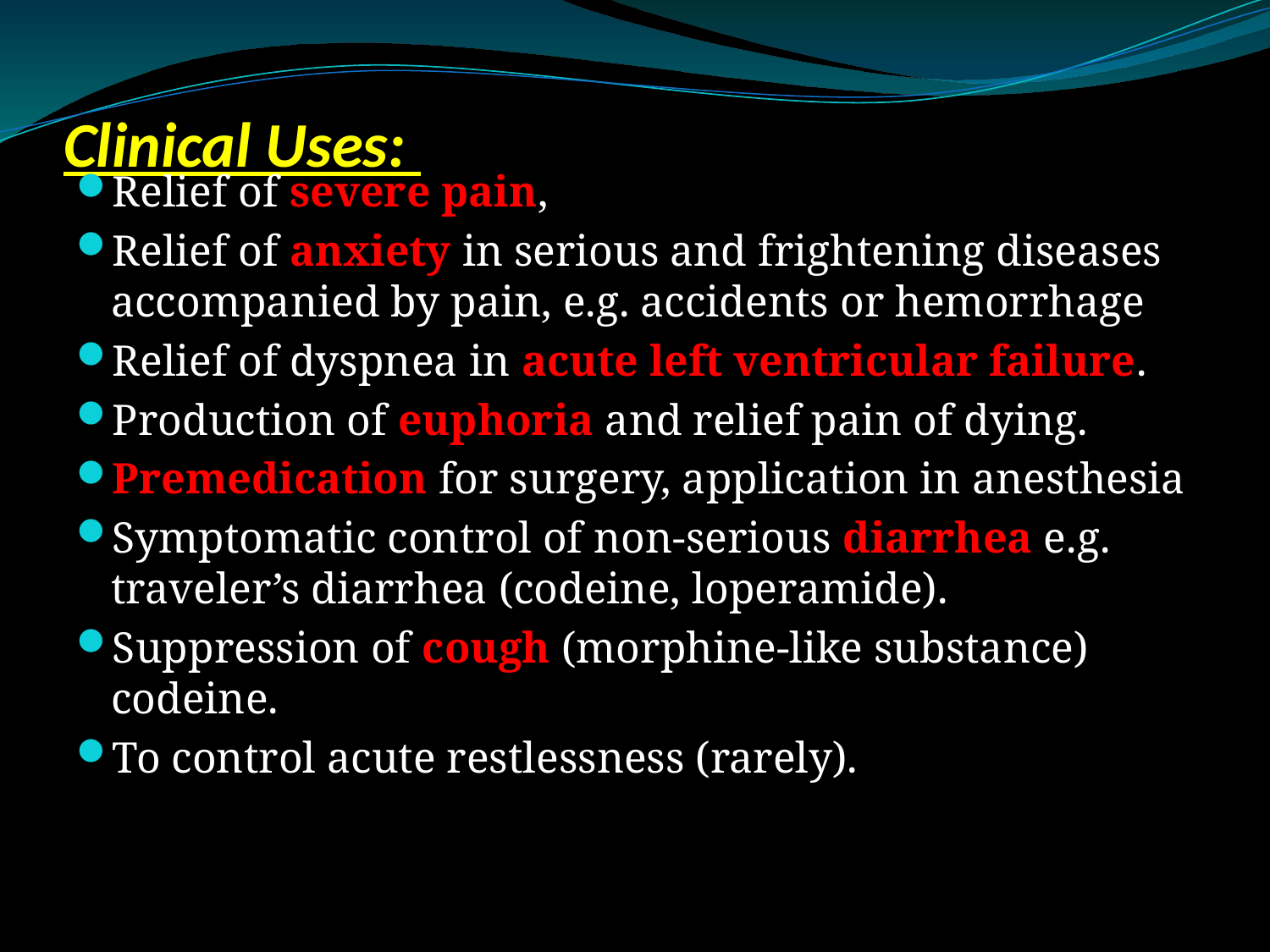

# Clinical Uses:
Relief of severe pain,
Relief of anxiety in serious and frightening diseases accompanied by pain, e.g. accidents or hemorrhage
Relief of dyspnea in acute left ventricular failure.
Production of euphoria and relief pain of dying.
Premedication for surgery, application in anesthesia
Symptomatic control of non-serious diarrhea e.g. traveler’s diarrhea (codeine, loperamide).
Suppression of cough (morphine-like substance) codeine.
To control acute restlessness (rarely).